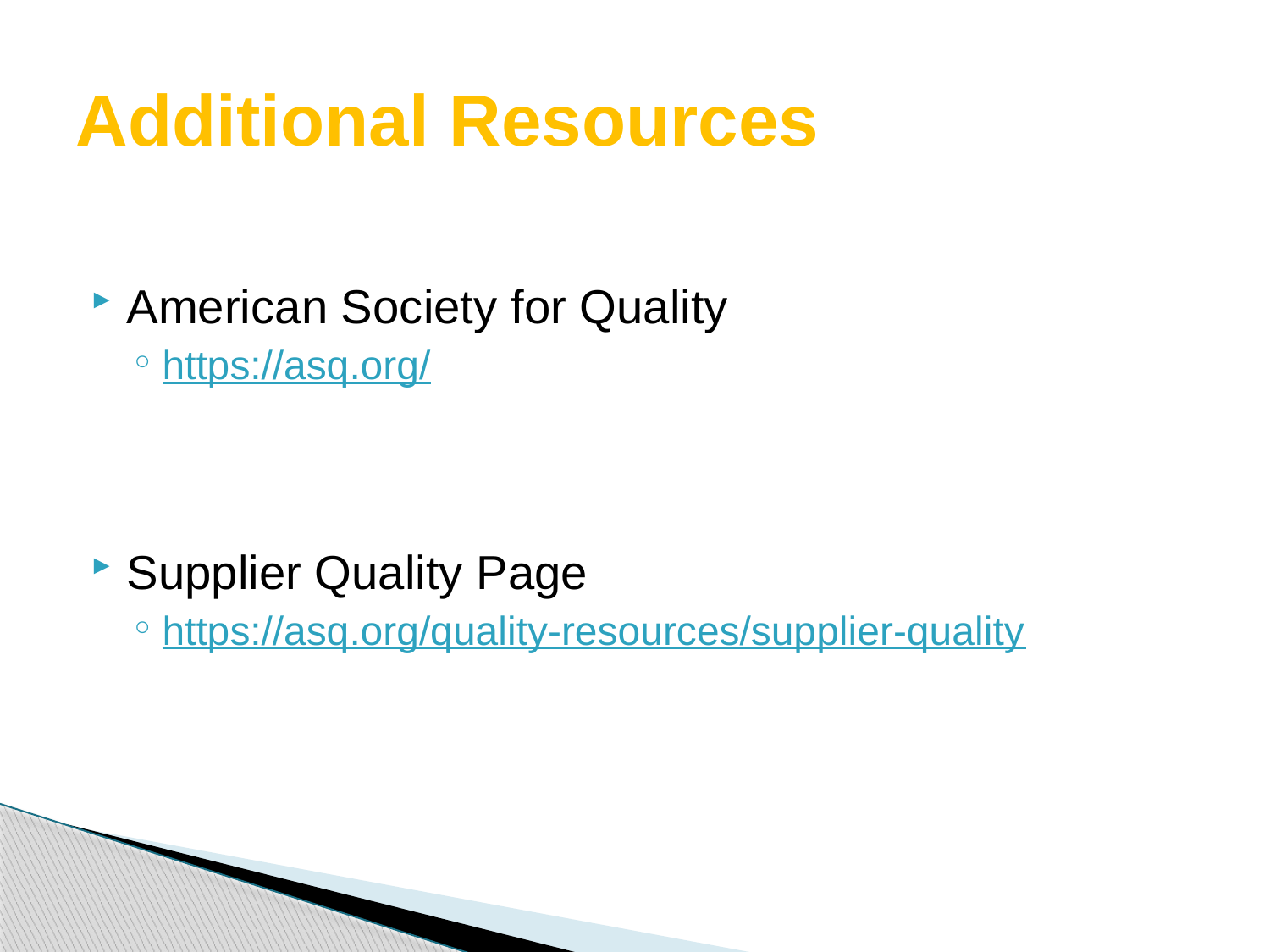

# Additional Resources

American Society for Quality
https://asq.org/

Supplier Quality Page
https://asq.org/quality-resources/supplier-quality